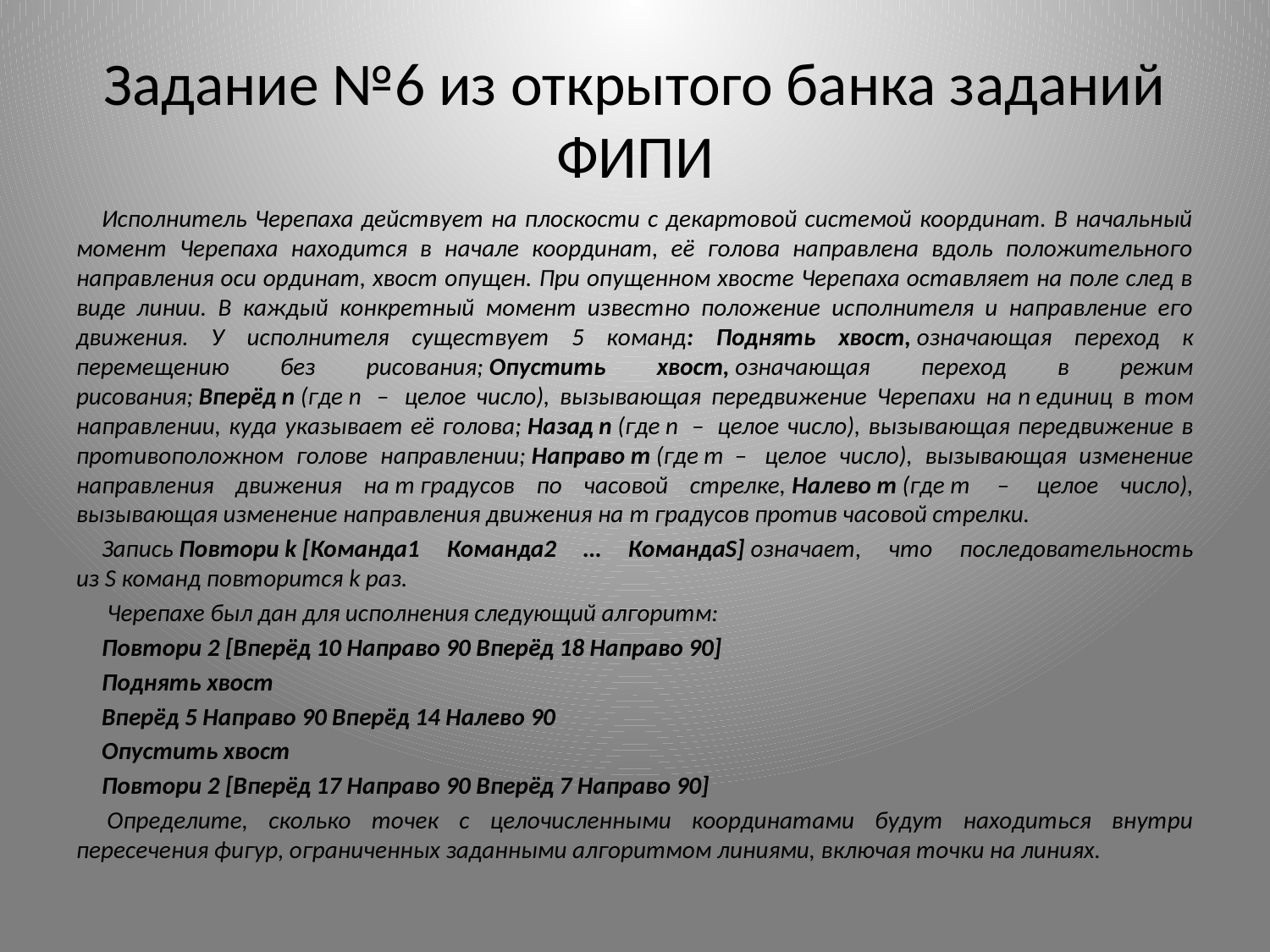

# Задание №6 из открытого банка заданий ФИПИ
Исполнитель Черепаха действует на плоскости с декартовой системой координат. В начальный момент Черепаха находится в начале координат, её голова направлена вдоль положительного направления оси ординат, хвост опущен. При опущенном хвосте Черепаха оставляет на поле след в виде линии. В каждый конкретный момент известно положение исполнителя и направление его движения. У исполнителя существует 5 команд: Поднять хвост, означающая переход к перемещению без рисования; Опустить хвост, означающая переход в режим рисования; Вперёд n (где n  –  целое число), вызывающая передвижение Черепахи на n единиц в том направлении, куда указывает её голова; Назад n (где n  –  целое число), вызывающая передвижение в противоположном голове направлении; Направо m (где m  –  целое число), вызывающая изменение направления движения на m градусов по часовой стрелке, Налево m (где m  –  целое число), вызывающая изменение направления движения на m градусов против часовой стрелки.
Запись Повтори k [Команда1 Команда2 … КомандаS] означает, что последовательность из S команд повторится k раз.
 Черепахе был дан для исполнения следующий алгоритм:
Повтори 2 [Вперёд 10 Направо 90 Вперёд 18 Направо 90]
Поднять хвост
Вперёд 5 Направо 90 Вперёд 14 Налево 90
Опустить хвост
Повтори 2 [Вперёд 17 Направо 90 Вперёд 7 Направо 90]
 Определите, сколько точек с целочисленными координатами будут находиться внутри пересечения фигур, ограниченных заданными алгоритмом линиями, включая точки на линиях.